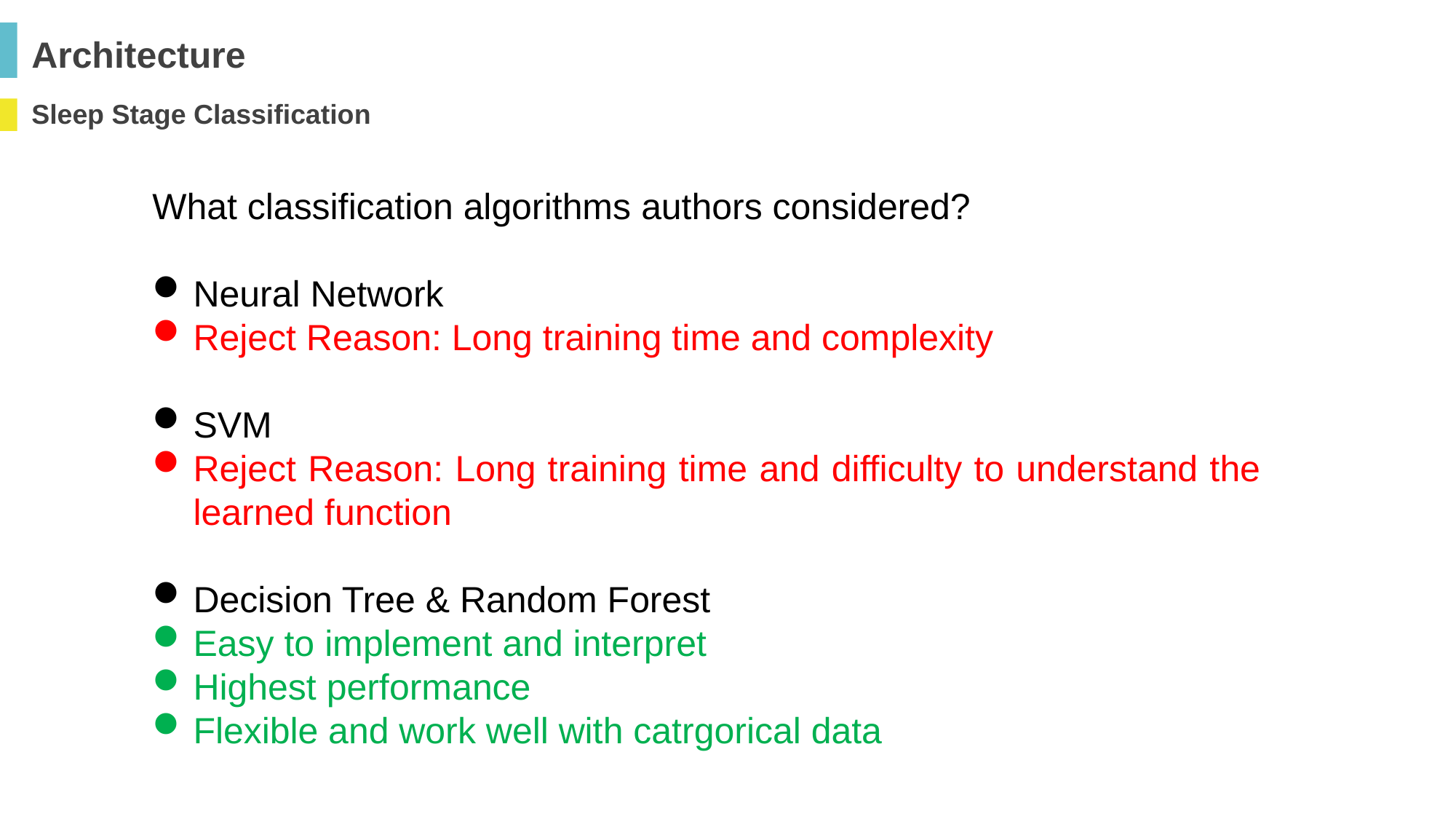

Architecture
Sleep Stage Classification

What classification algorithms authors considered?

Neural Network
Reject Reason: Long training time and complexity

SVM
Reject Reason: Long training time and difficulty to understand the learned function

Decision Tree & Random Forest
Easy to implement and interpret
Highest performance
Flexible and work well with catrgorical data